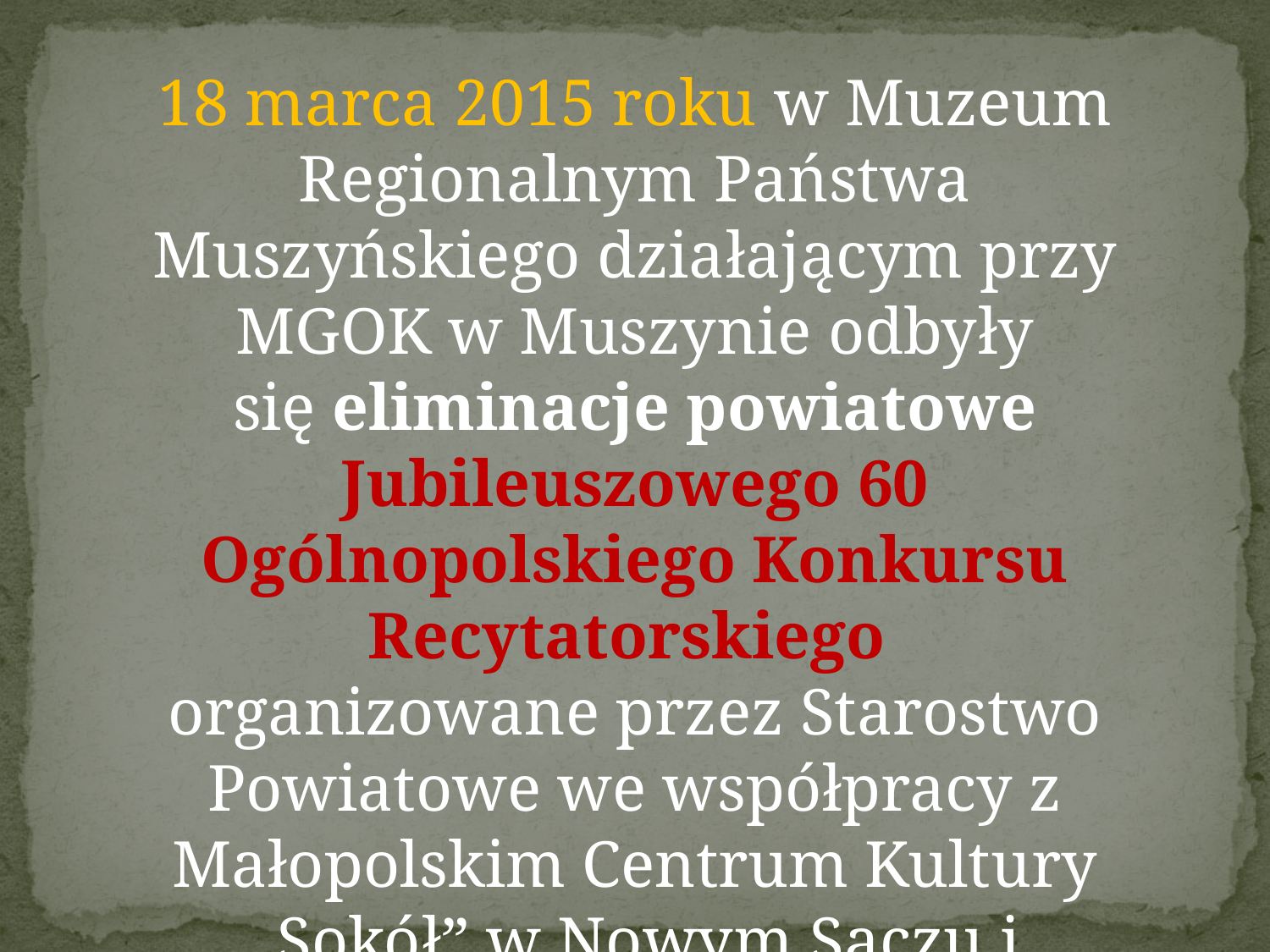

18 marca 2015 roku w Muzeum Regionalnym Państwa Muszyńskiego działającym przy MGOK w Muszynie odbyły się eliminacje powiatowe Jubileuszowego 60 Ogólnopolskiego Konkursu Recytatorskiego 
organizowane przez Starostwo Powiatowe we współpracy z Małopolskim Centrum Kultury „Sokół” w Nowym Sączu i Powiatowym Zespołem Szkół w Muszynie.